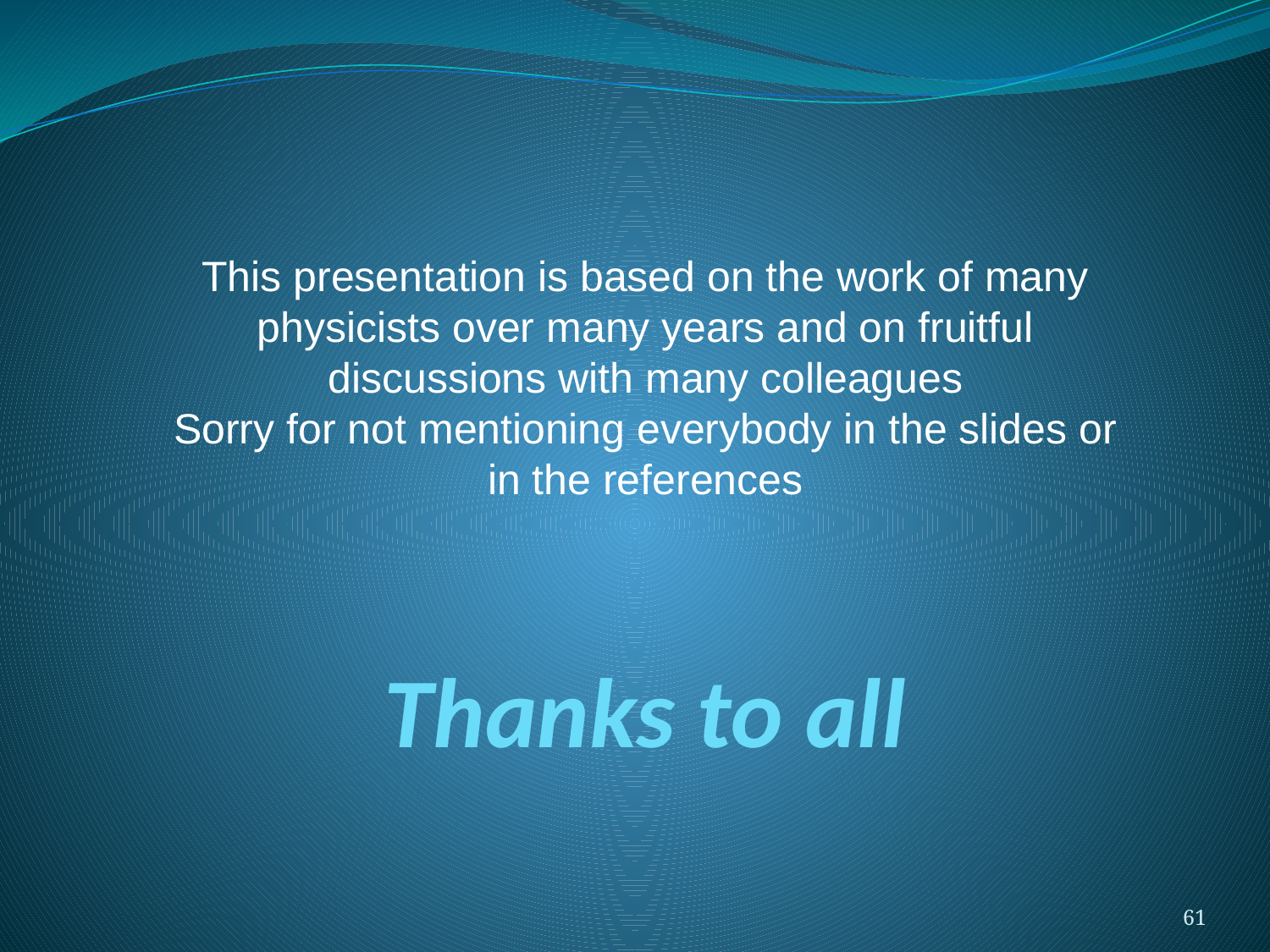

This presentation is based on the work of many physicists over many years and on fruitful discussions with many colleagues
Sorry for not mentioning everybody in the slides or in the references
# Thanks to all
61